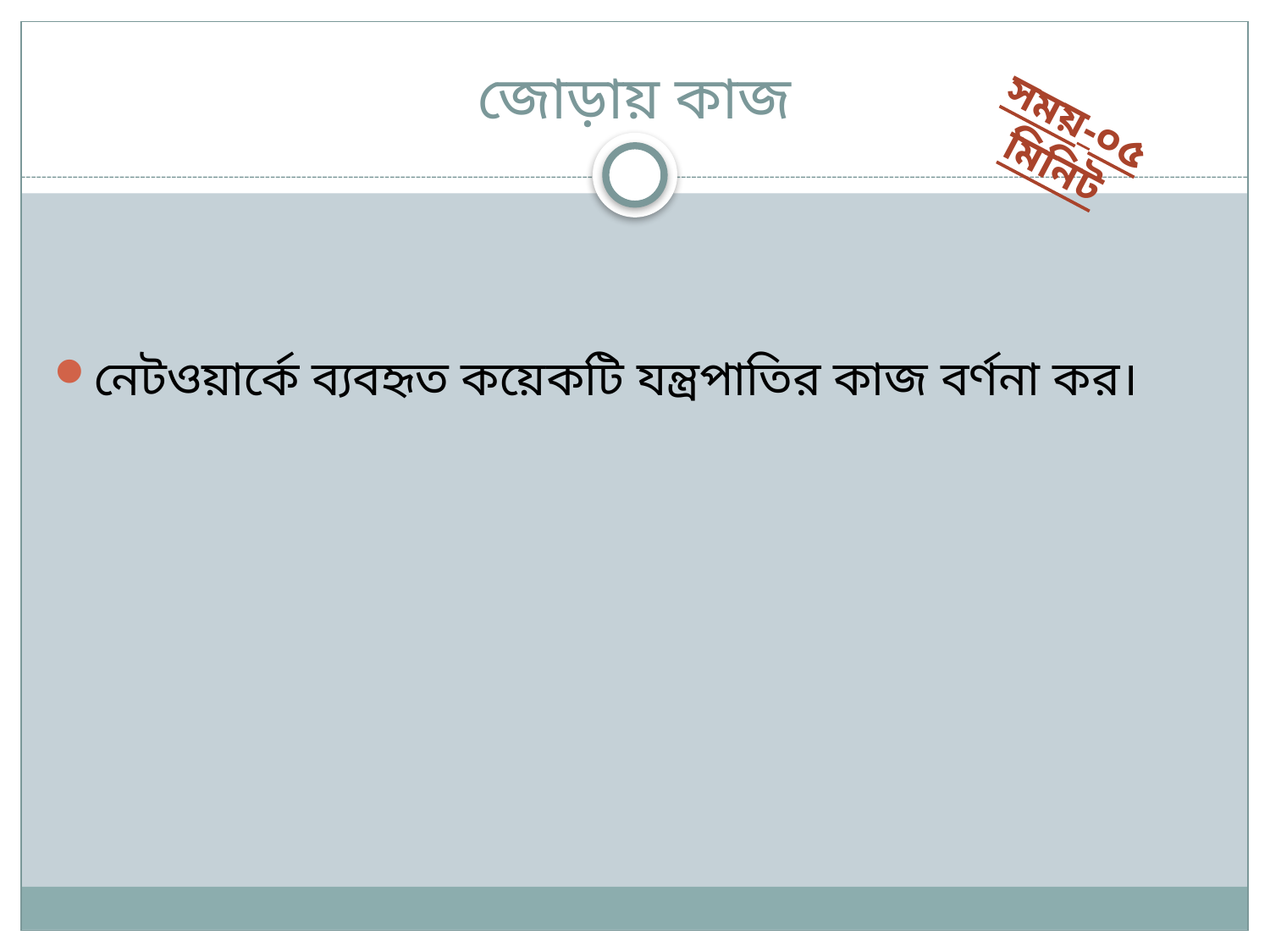

# জোড়ায় কাজ
সময়-০৫ মিনিট

নেটওয়ার্কে ব্যবহৃত কয়েকটি যন্ত্রপাতির কাজ বর্ণনা কর।